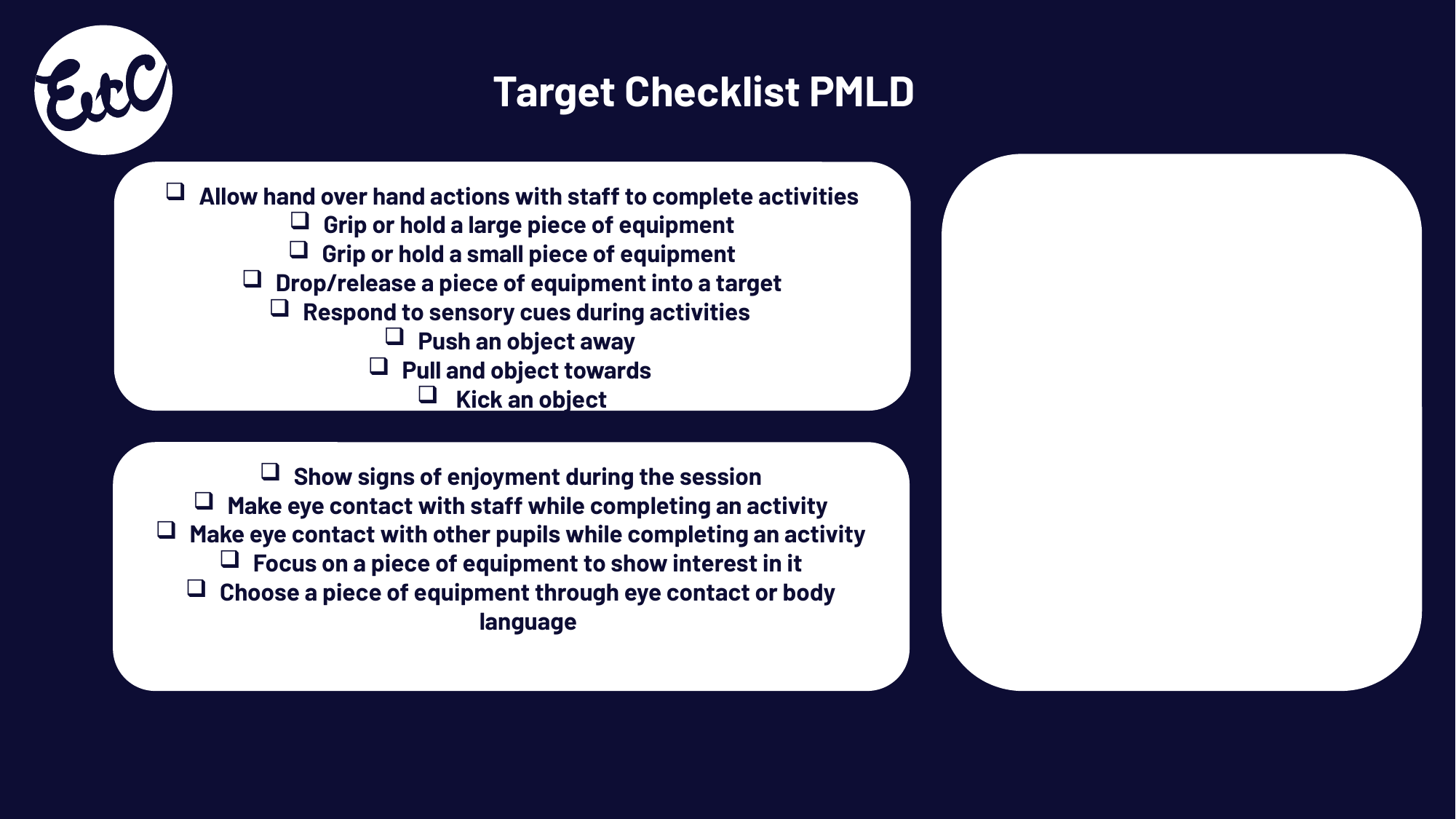

Target Checklist PMLD

Allow hand over hand actions with staff to complete activities
Grip or hold a large piece of equipment
Grip or hold a small piece of equipment
Drop/release a piece of equipment into a target
Respond to sensory cues during activities
Push an object away
Pull and object towards
 Kick an object
Show signs of enjoyment during the session
Make eye contact with staff while completing an activity
Make eye contact with other pupils while completing an activity
Focus on a piece of equipment to show interest in it
Choose a piece of equipment through eye contact or body language